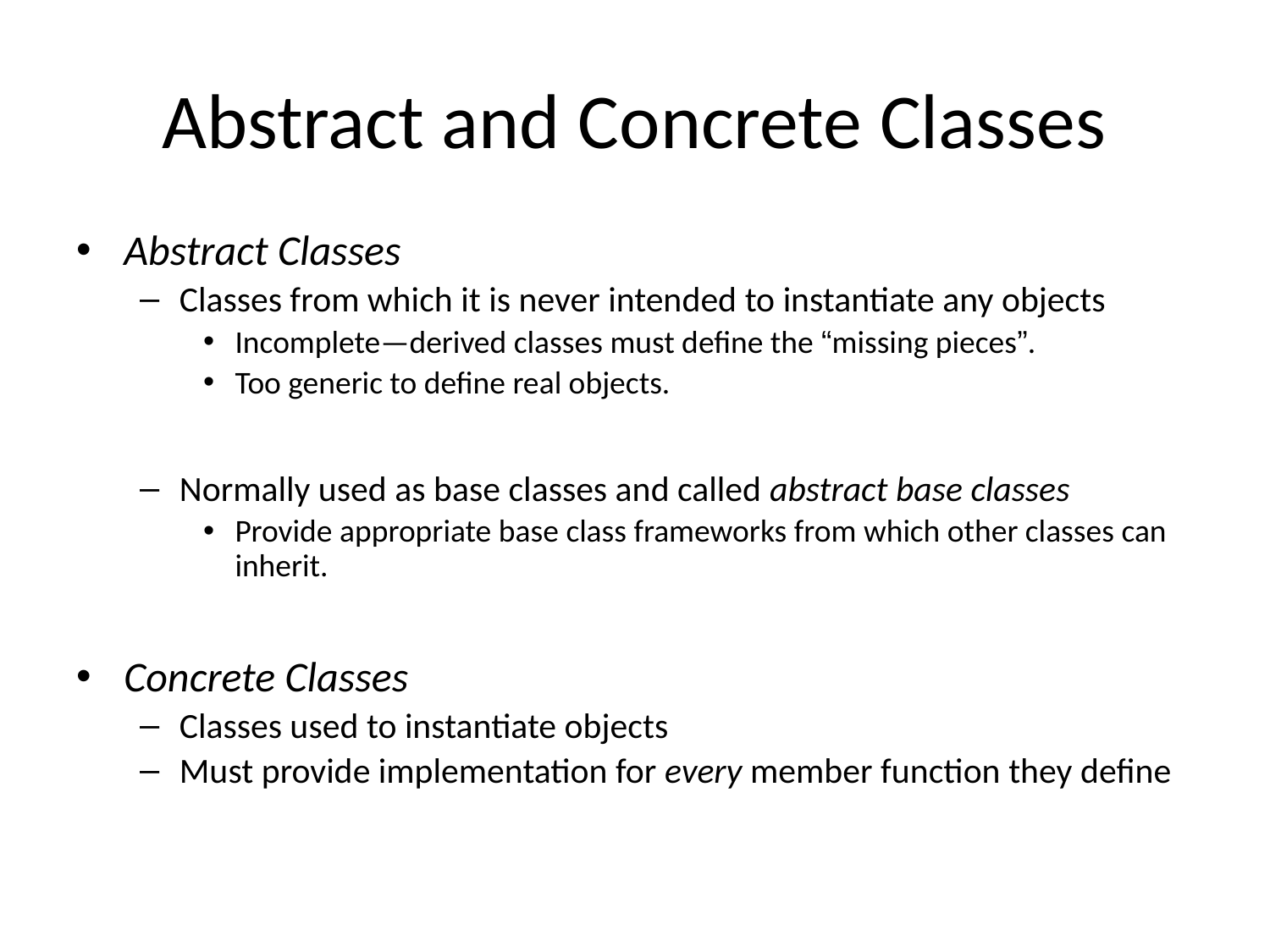

# Abstract and Concrete Classes
Abstract Classes
Classes from which it is never intended to instantiate any objects
Incomplete—derived classes must define the “missing pieces”.
Too generic to define real objects.

Normally used as base classes and called abstract base classes
Provide appropriate base class frameworks from which other classes can inherit.

Concrete Classes
Classes used to instantiate objects
Must provide implementation for every member function they define